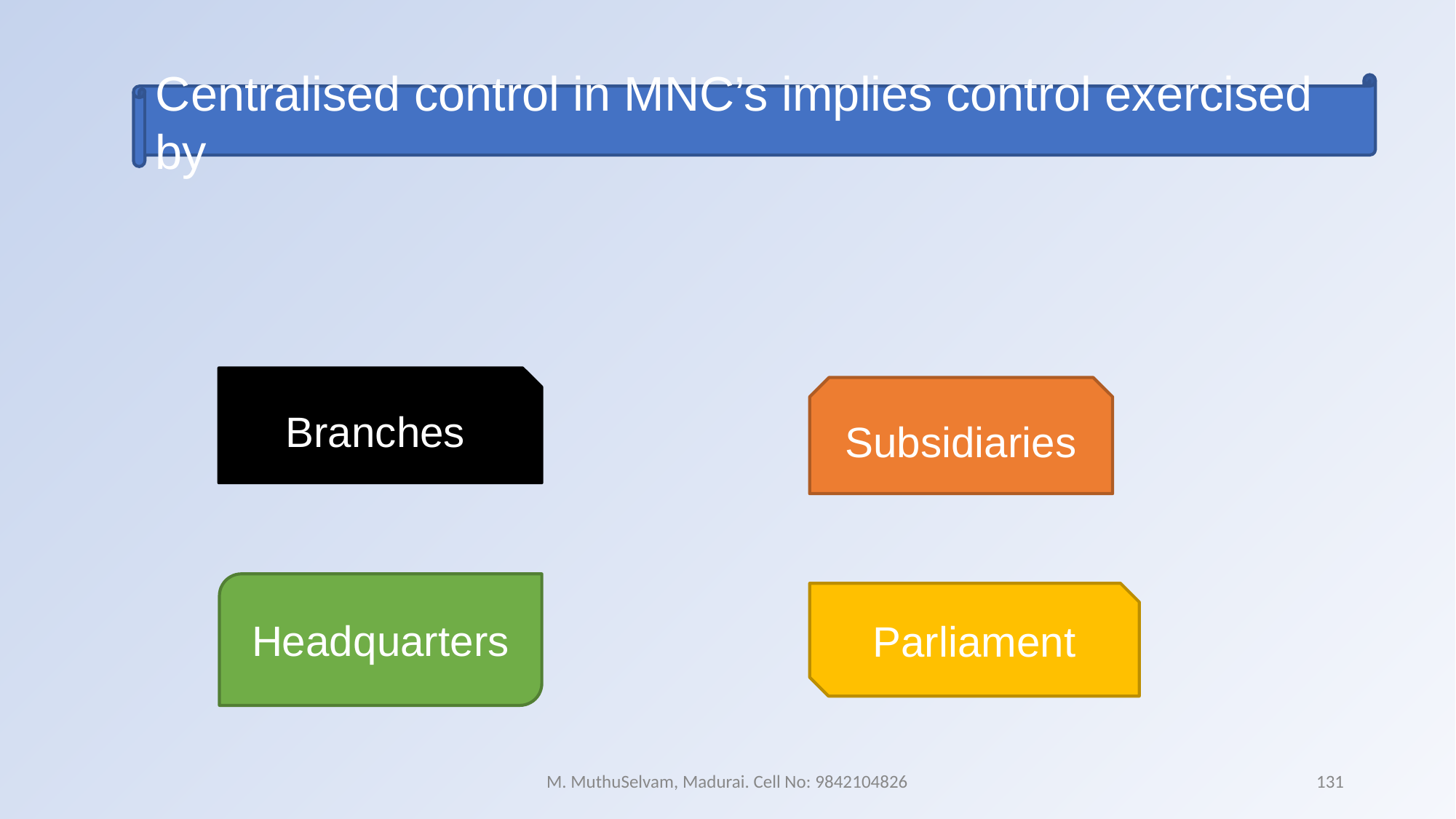

Centralised control in MNC’s implies control exercised by
Branches
Subsidiaries
Headquarters
Parliament
M. MuthuSelvam, Madurai. Cell No: 9842104826
131